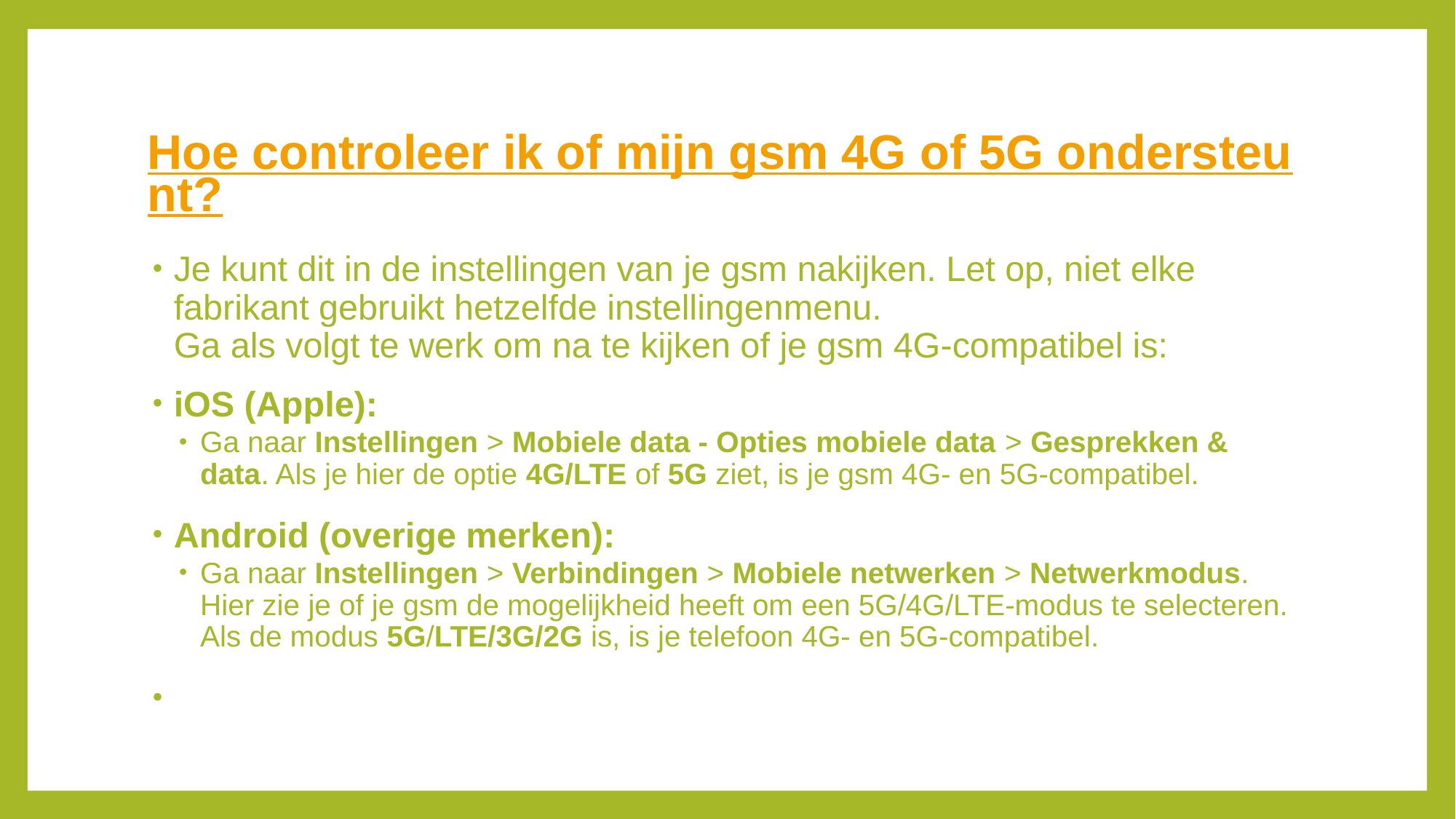

# Hoe controleer ik of mijn gsm 4G of 5G ondersteunt?
Je kunt dit in de instellingen van je gsm nakijken. Let op, niet elke fabrikant gebruikt hetzelfde instellingenmenu.
Ga als volgt te werk om na te kijken of je gsm 4G-compatibel is:
iOS (Apple):
Ga naar Instellingen > Mobiele data - Opties mobiele data > Gesprekken & data. Als je hier de optie 4G/LTE of 5G ziet, is je gsm 4G- en 5G-compatibel.
Android (overige merken):
Ga naar Instellingen > Verbindingen > Mobiele netwerken > Netwerkmodus. Hier zie je of je gsm de mogelijkheid heeft om een 5G/4G/LTE-modus te selecteren. Als de modus 5G/LTE/3G/2G is, is je telefoon 4G- en 5G-compatibel.